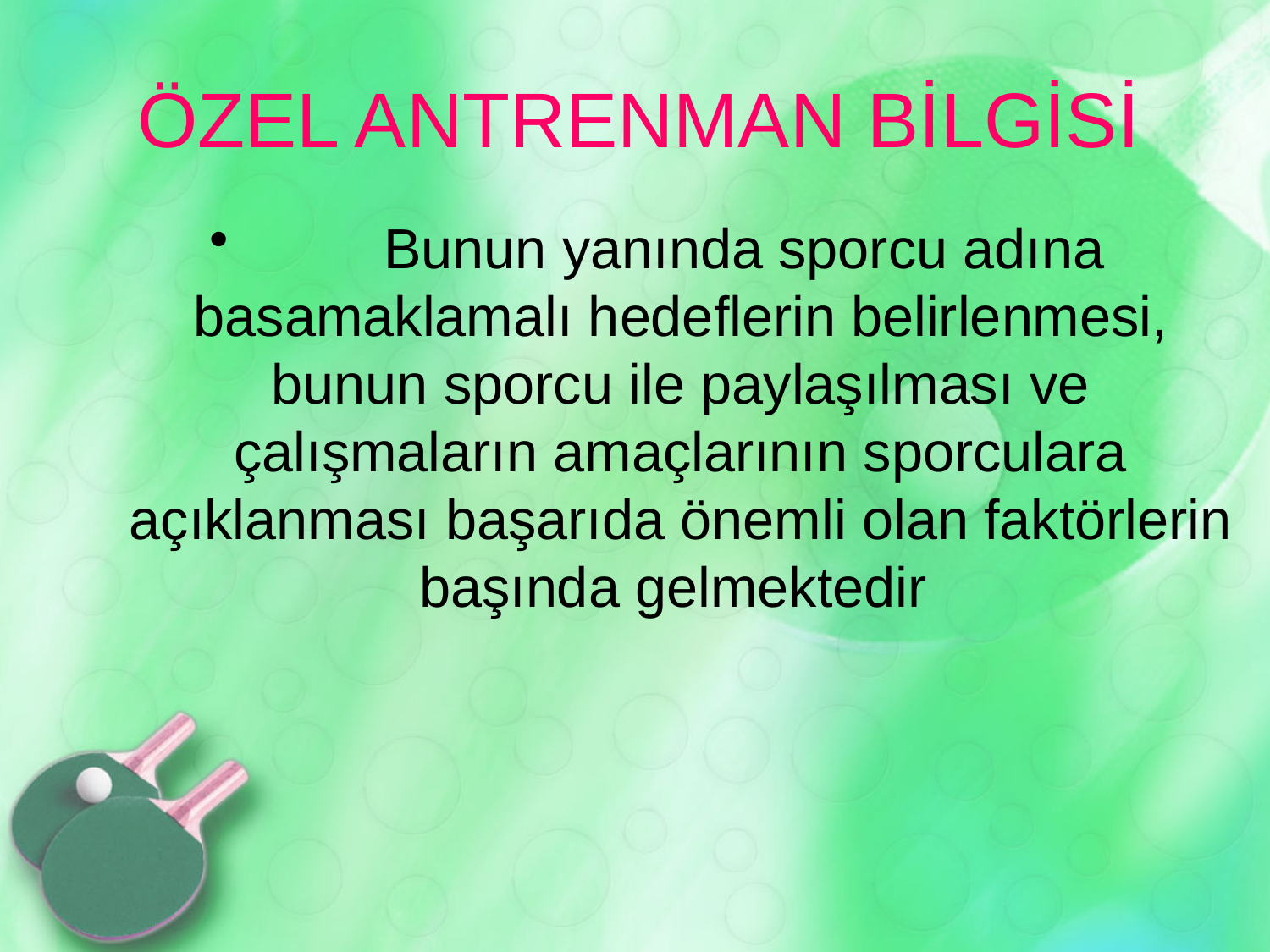

# ÖZEL ANTRENMAN BİLGİSİ
	Bunun yanında sporcu adına basamaklamalı hedeflerin belirlenmesi, bunun sporcu ile paylaşılması ve çalışmaların amaçlarının sporculara açıklanması başarıda önemli olan faktörlerin başında gelmektedir